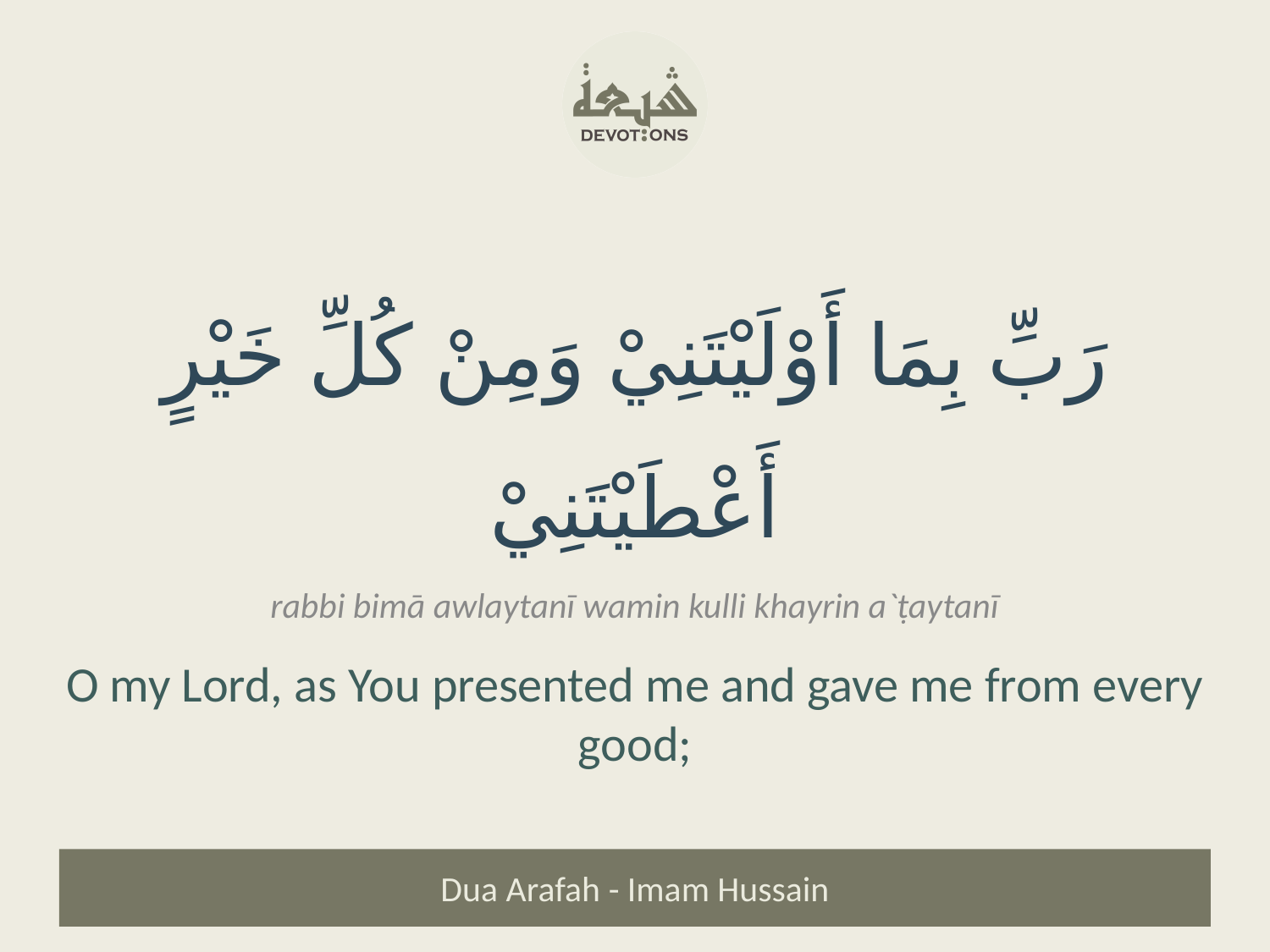

رَبِّ بِمَا أَوْلَيْتَنِيْ وَمِنْ كُلِّ خَيْرٍ أَعْطَيْتَنِيْ
rabbi bimā awlaytanī wamin kulli khayrin a`ṭaytanī
O my Lord, as You presented me and gave me from every good;
Dua Arafah - Imam Hussain